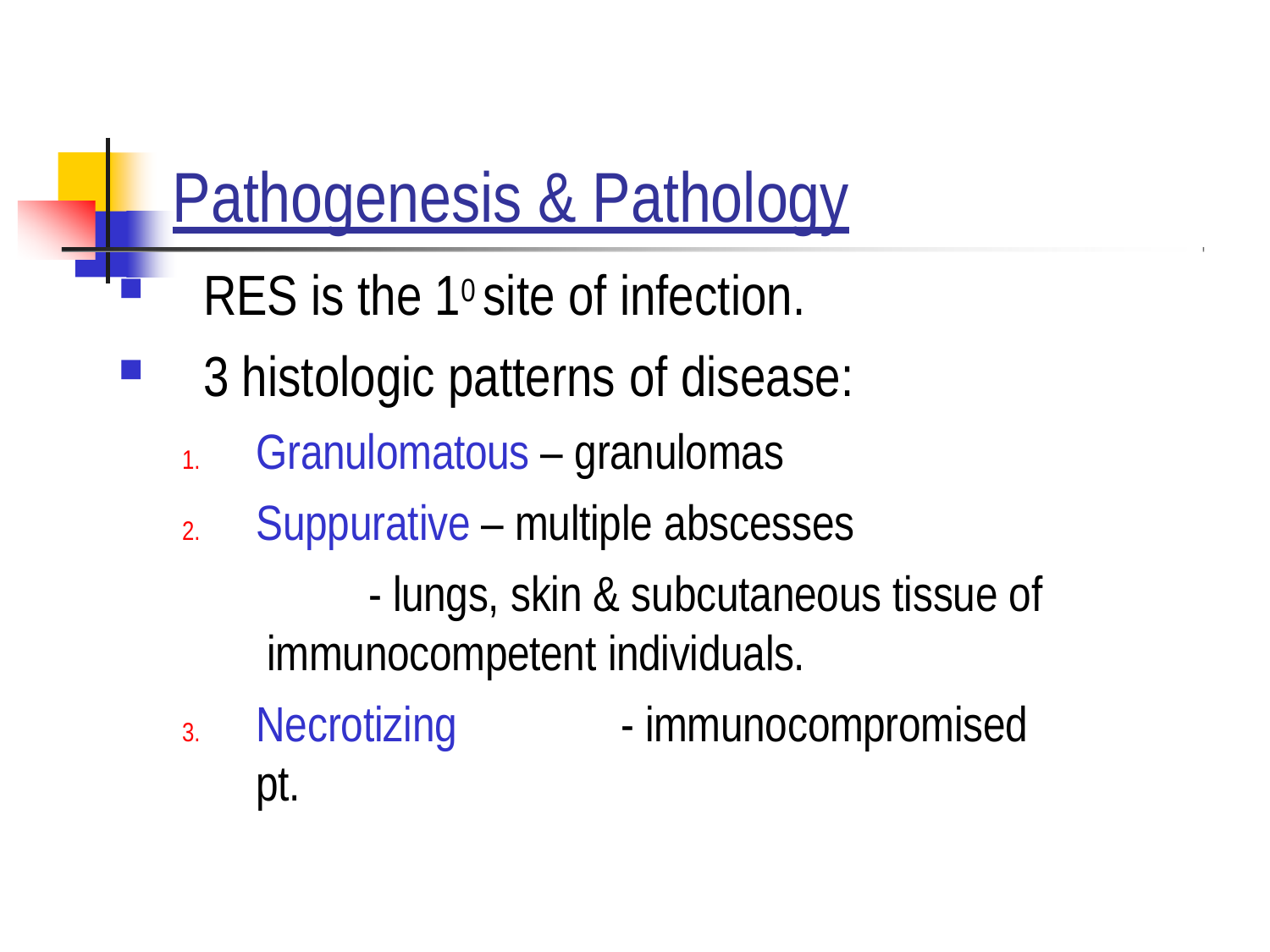

# Pathogenesis & Pathology
RES is the 10 site of infection.
3 histologic patterns of disease:
Granulomatous – granulomas
Suppurative – multiple abscesses
- lungs, skin & subcutaneous tissue of  immunocompetent individuals.
Necrotizing	- immunocompromised pt.